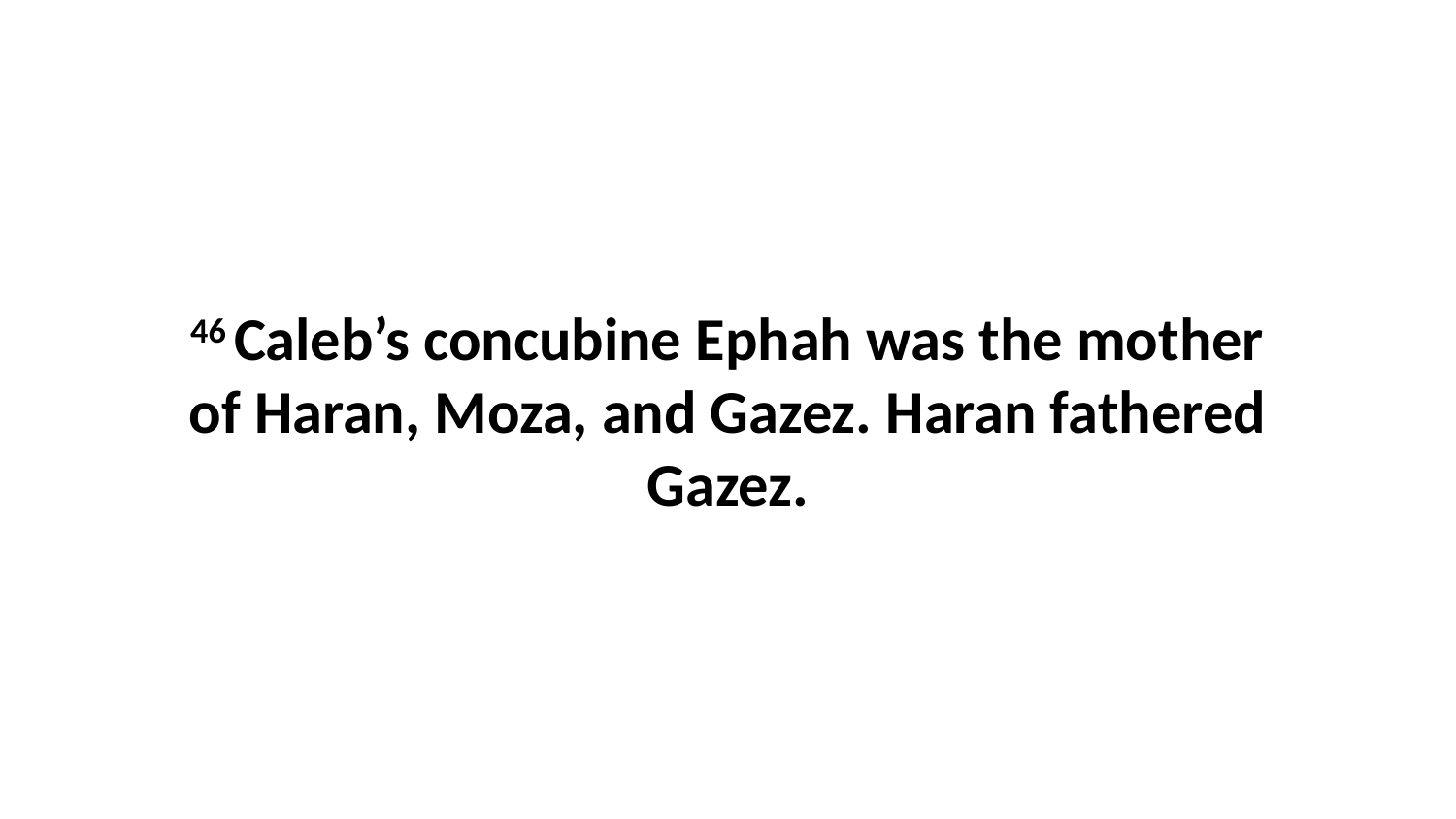

46 Caleb’s concubine Ephah was the mother of Haran, Moza, and Gazez. Haran fathered Gazez.